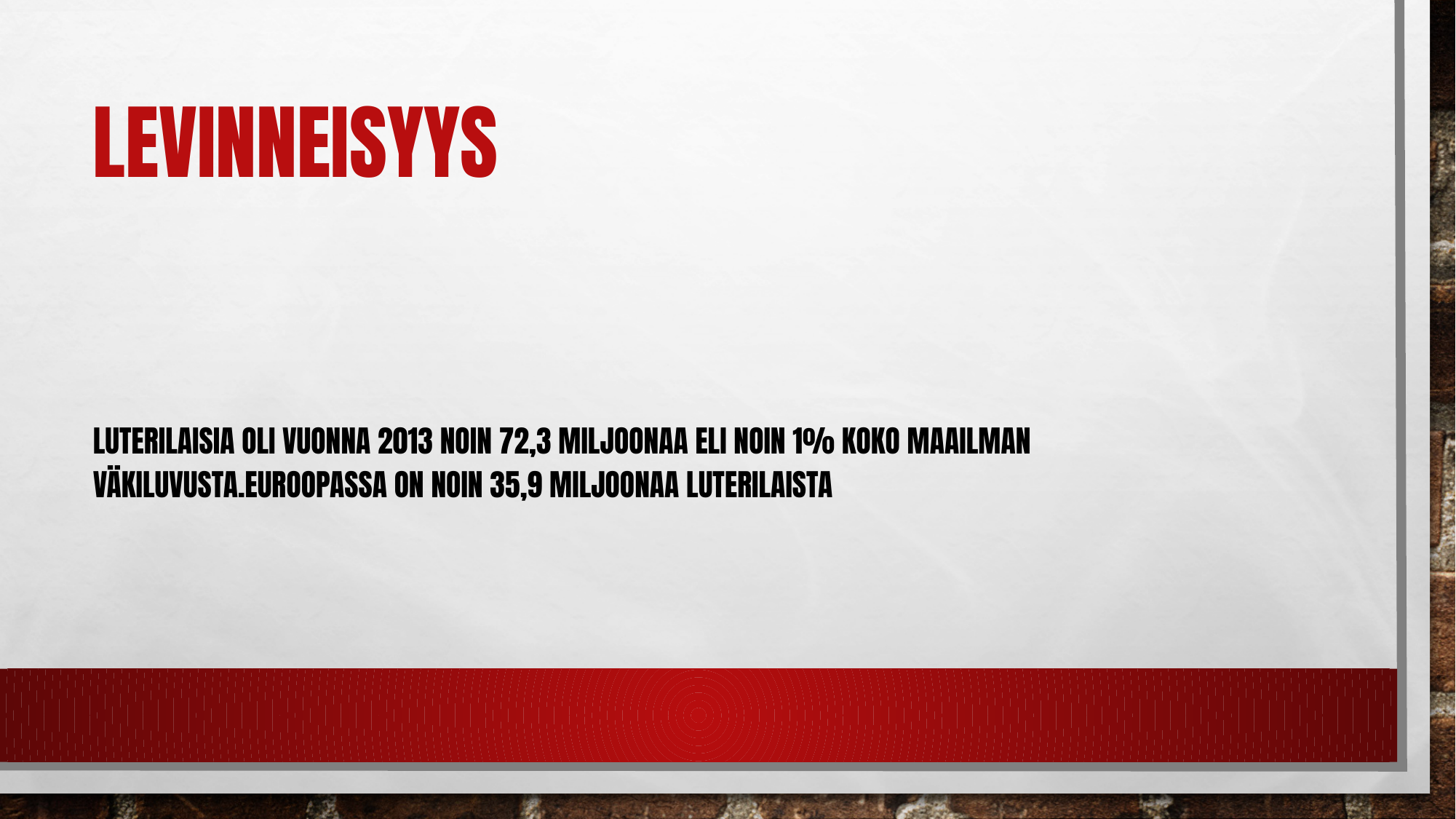

# Levinneisyys
Luterilaisia oli vuonna 2013 noin 72,3 miljoonaa eli noin 1% koko maAilman väkiluvusta.Euroopassa on noin 35,9 miljoonaa luterilaista